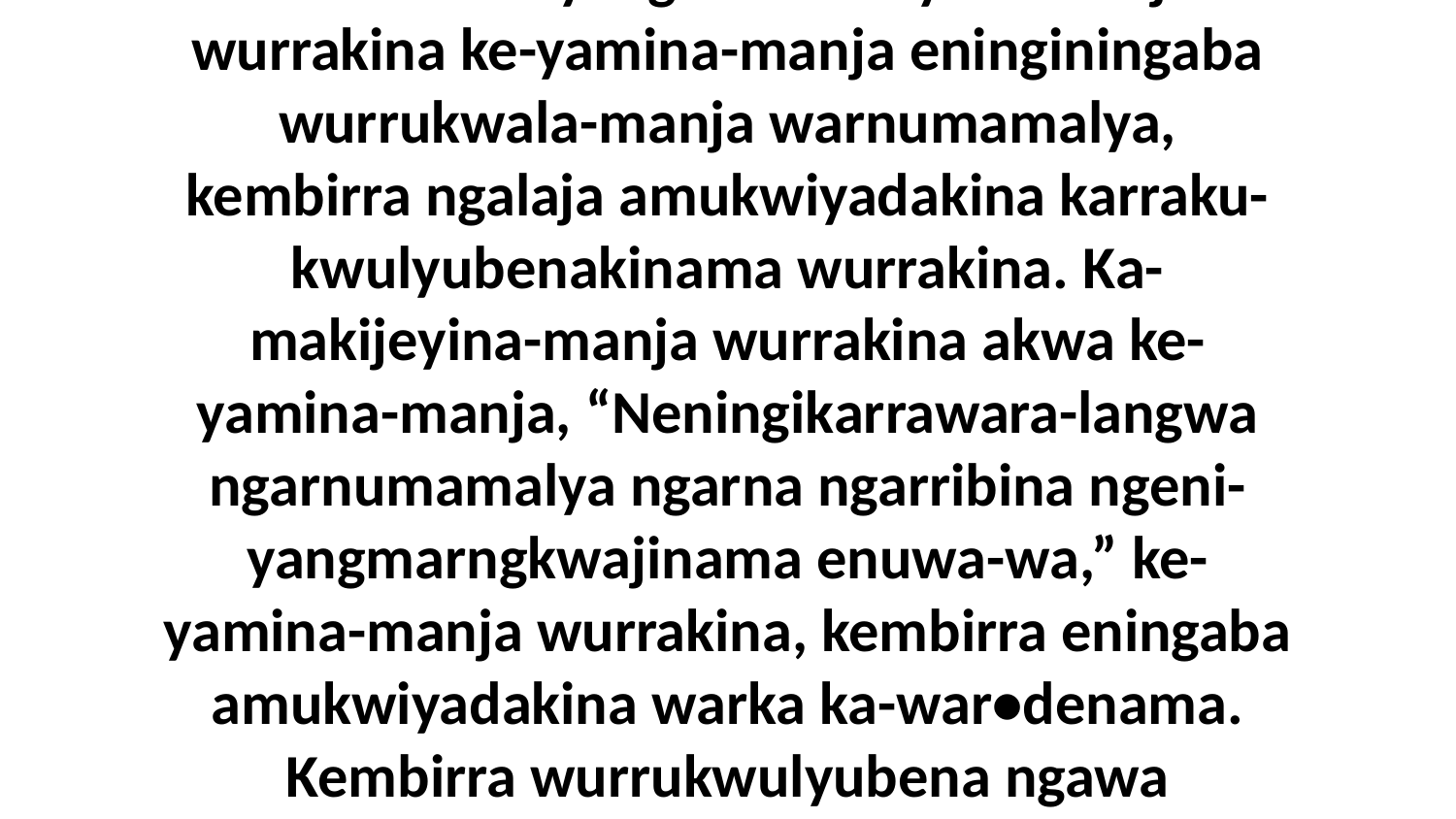

10 Umba ka-lyangmurukweyina-manja wurrakina ke-yamina-manja eninginingaba wurrukwala-manja warnumamalya, kembirra ngalaja amukwiyadakina karraku-kwulyubenakinama wurrakina. Ka-makijeyina-manja wurrakina akwa ke-yamina-manja, “Neningikarrawara-langwa ngarnumamalya ngarna ngarribina ngeni-yangmarngkwajinama enuwa-wa,” ke-yamina-manja wurrakina, kembirra eningaba amukwiyadakina warka ka-war•denama. Kembirra wurrukwulyubena ngawa wurrakina wurridarringka.